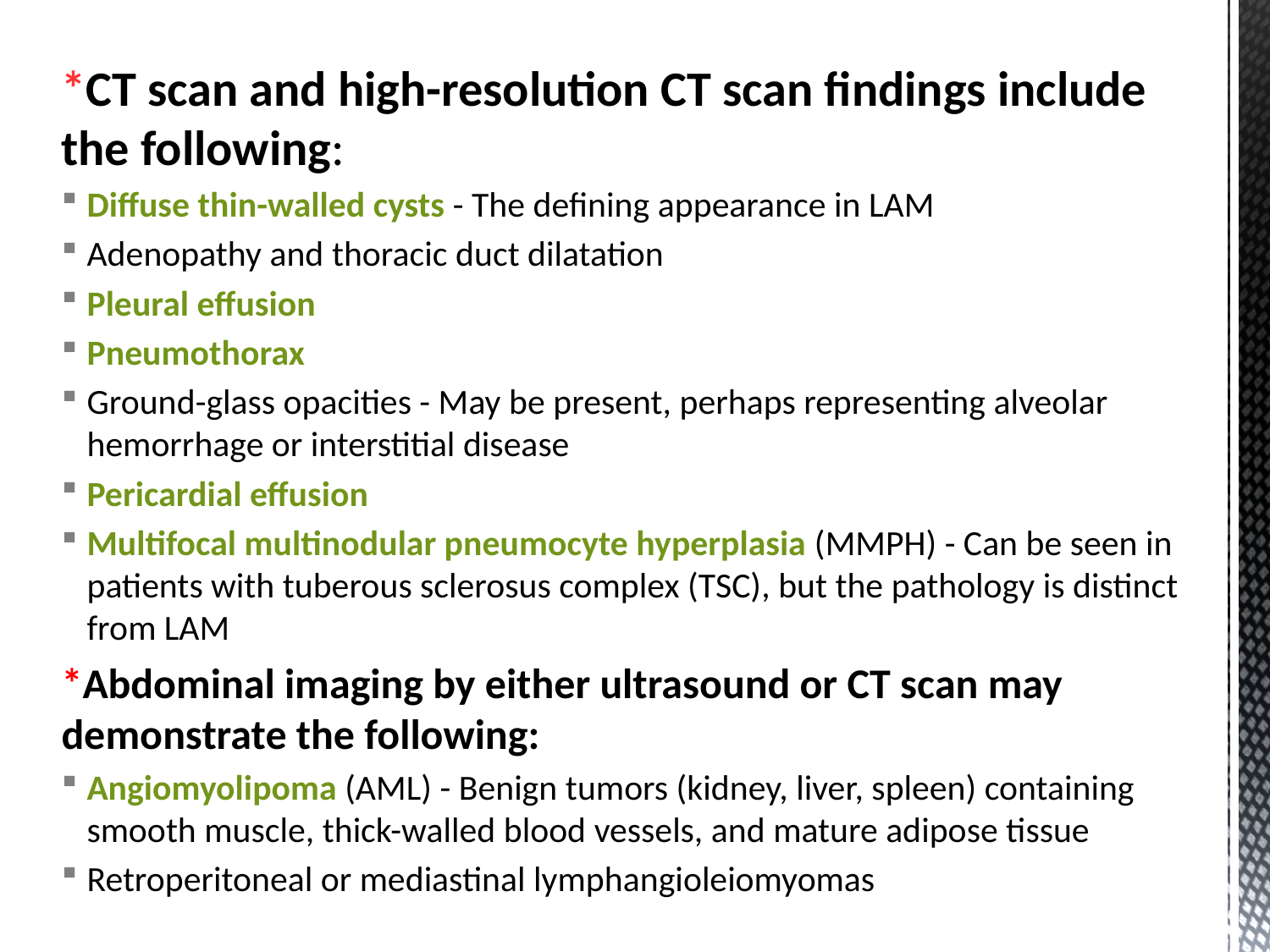

*CT scan and high-resolution CT scan findings include the following:
Diffuse thin-walled cysts - The defining appearance in LAM
Adenopathy and thoracic duct dilatation
Pleural effusion
Pneumothorax
Ground-glass opacities - May be present, perhaps representing alveolar hemorrhage or interstitial disease
Pericardial effusion
Multifocal multinodular pneumocyte hyperplasia (MMPH) - Can be seen in patients with tuberous sclerosus complex (TSC), but the pathology is distinct from LAM
*Abdominal imaging by either ultrasound or CT scan may demonstrate the following:
Angiomyolipoma (AML) - Benign tumors (kidney, liver, spleen) containing smooth muscle, thick-walled blood vessels, and mature adipose tissue
Retroperitoneal or mediastinal lymphangioleiomyomas